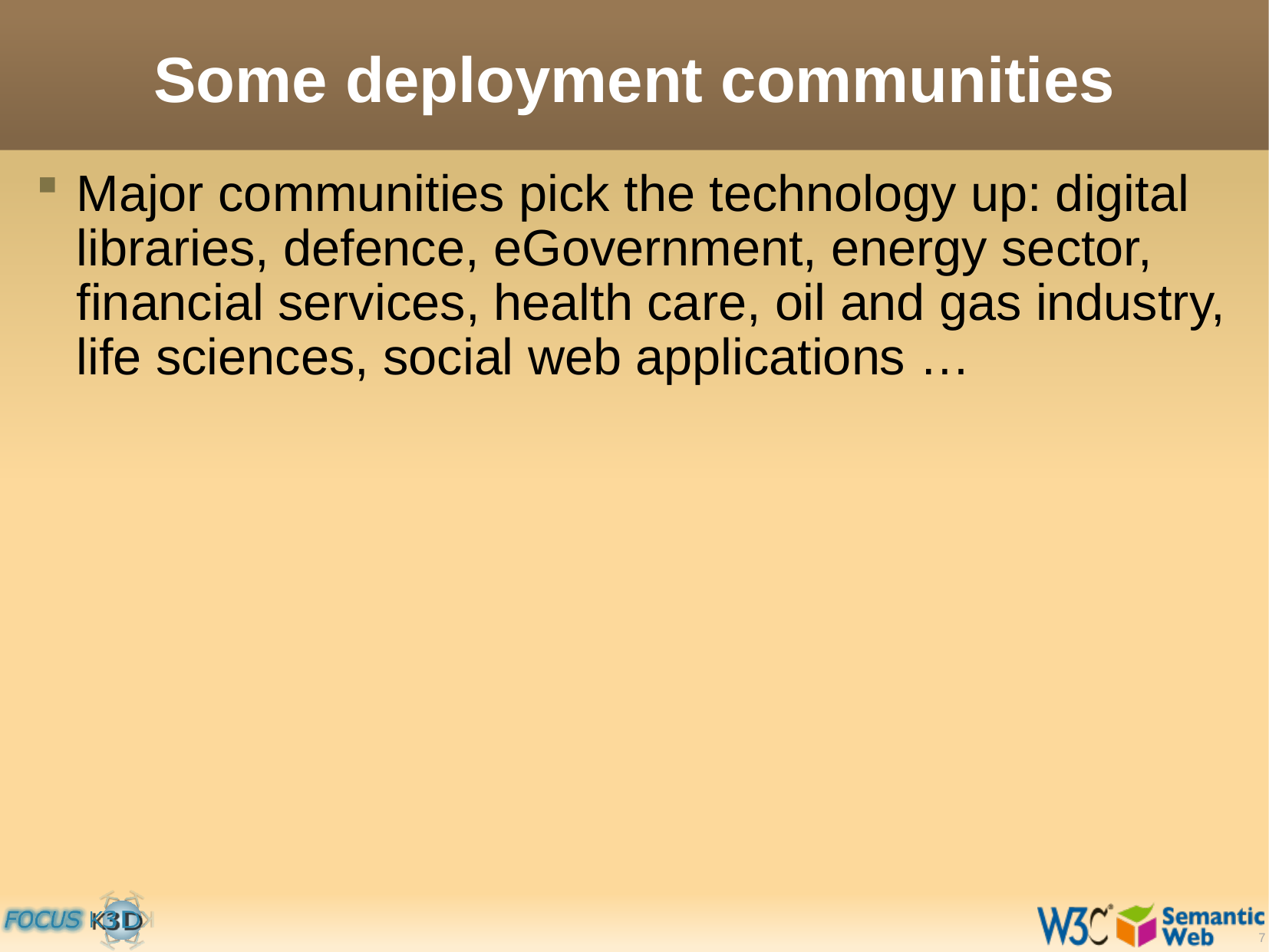

# Some deployment communities
Major communities pick the technology up: digital libraries, defence, eGovernment, energy sector, financial services, health care, oil and gas industry, life sciences, social web applications …